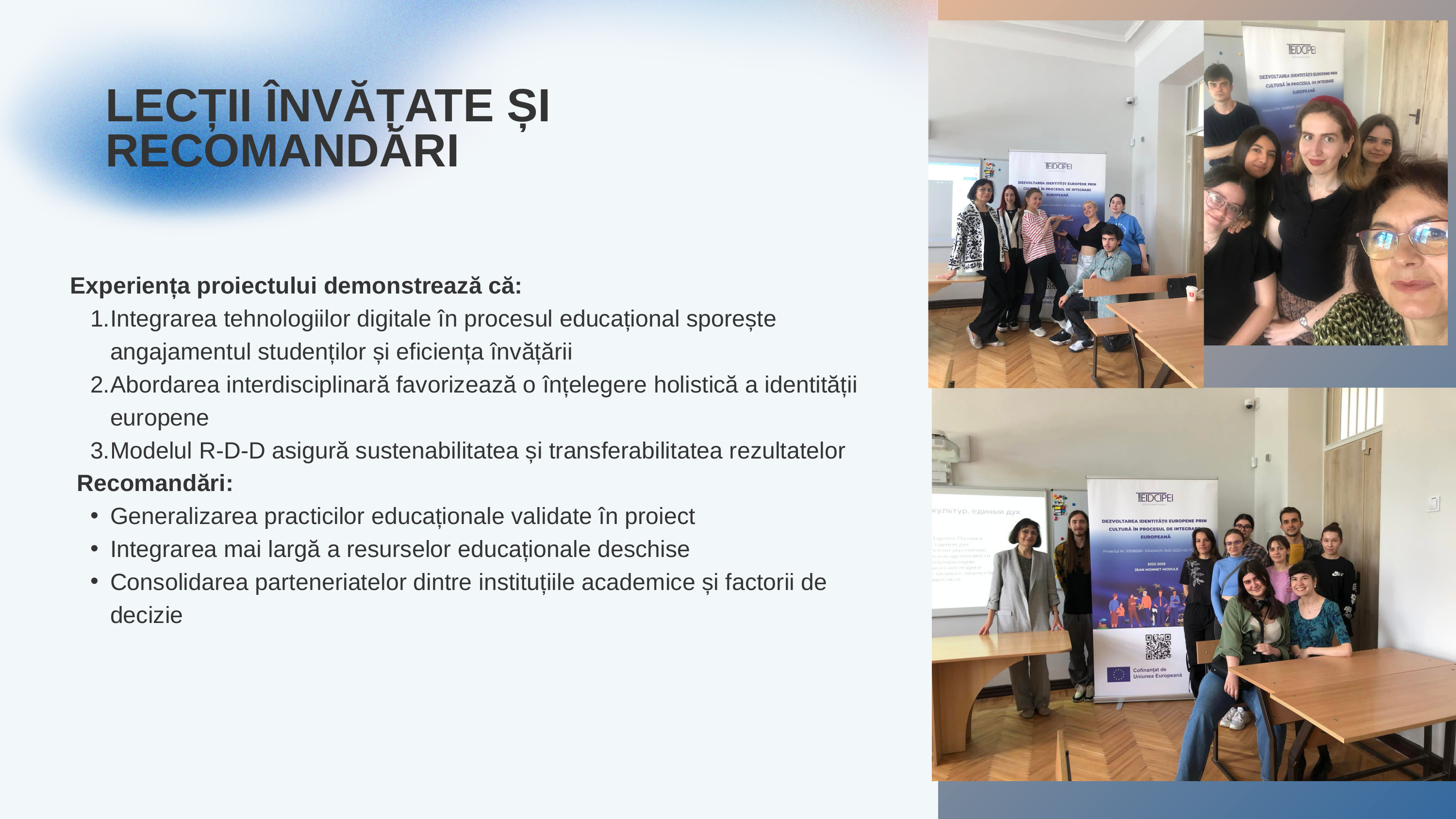

LECȚII ÎNVĂȚATE ȘI RECOMANDĂRI

Experiența proiectului demonstrează că:
Integrarea tehnologiilor digitale în procesul educațional sporește angajamentul studenților și eficiența învățării
Abordarea interdisciplinară favorizează o înțelegere holistică a identității europene
Modelul R-D-D asigură sustenabilitatea și transferabilitatea rezultatelor
 Recomandări:
Generalizarea practicilor educaționale validate în proiect
Integrarea mai largă a resurselor educaționale deschise
Consolidarea parteneriatelor dintre instituțiile academice și factorii de decizie